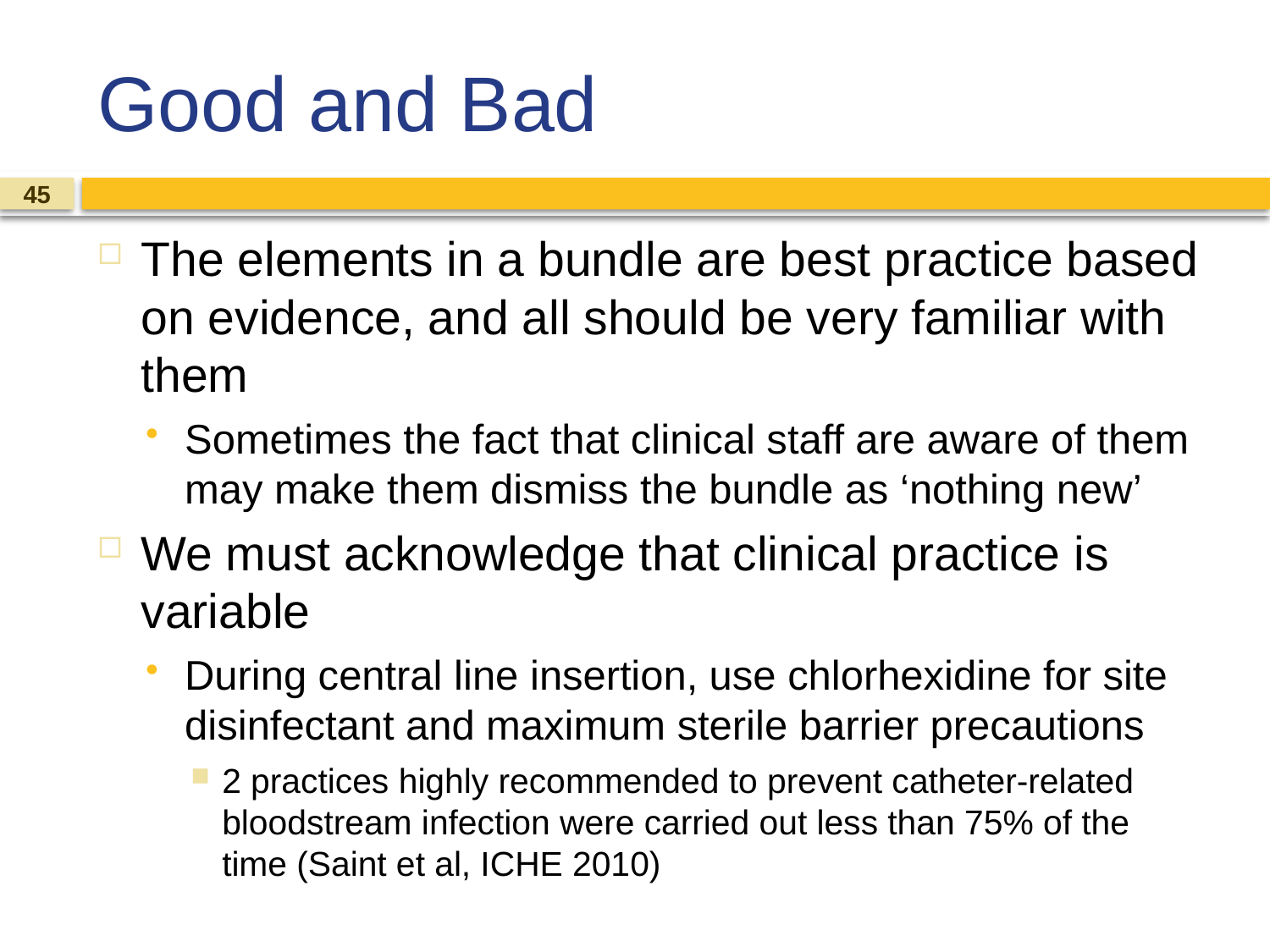

# Good and Bad
45
The elements in a bundle are best practice based on evidence, and all should be very familiar with them
Sometimes the fact that clinical staff are aware of them may make them dismiss the bundle as ‘nothing new’
We must acknowledge that clinical practice is variable
During central line insertion, use chlorhexidine for site disinfectant and maximum sterile barrier precautions
2 practices highly recommended to prevent catheter-related bloodstream infection were carried out less than 75% of the time (Saint et al, ICHE 2010)